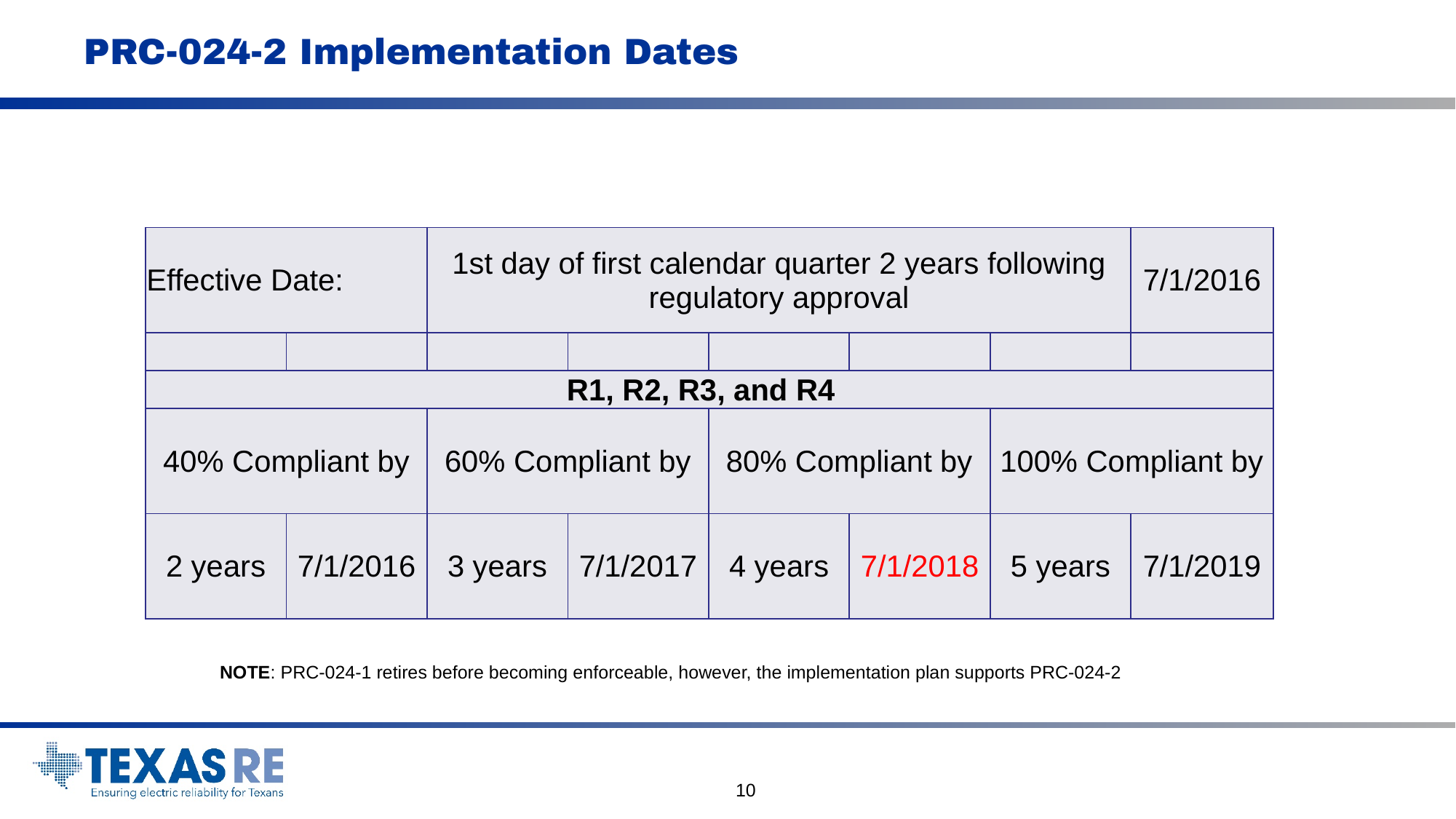

# PRC-024-2 Implementation Dates
| Effective Date: |  | 1st day of first calendar quarter 2 years following regulatory approval |  |  |  |  | 7/1/2016 |
| --- | --- | --- | --- | --- | --- | --- | --- |
|  |  |  |  |  |  |  |  |
| R1, R2, R3, and R4 |  |  |  |  |  |  |  |
| 40% Compliant by |  | 60% Compliant by |  | 80% Compliant by |  | 100% Compliant by |  |
| 2 years | 7/1/2016 | 3 years | 7/1/2017 | 4 years | 7/1/2018 | 5 years | 7/1/2019 |
NOTE: PRC-024-1 retires before becoming enforceable, however, the implementation plan supports PRC-024-2